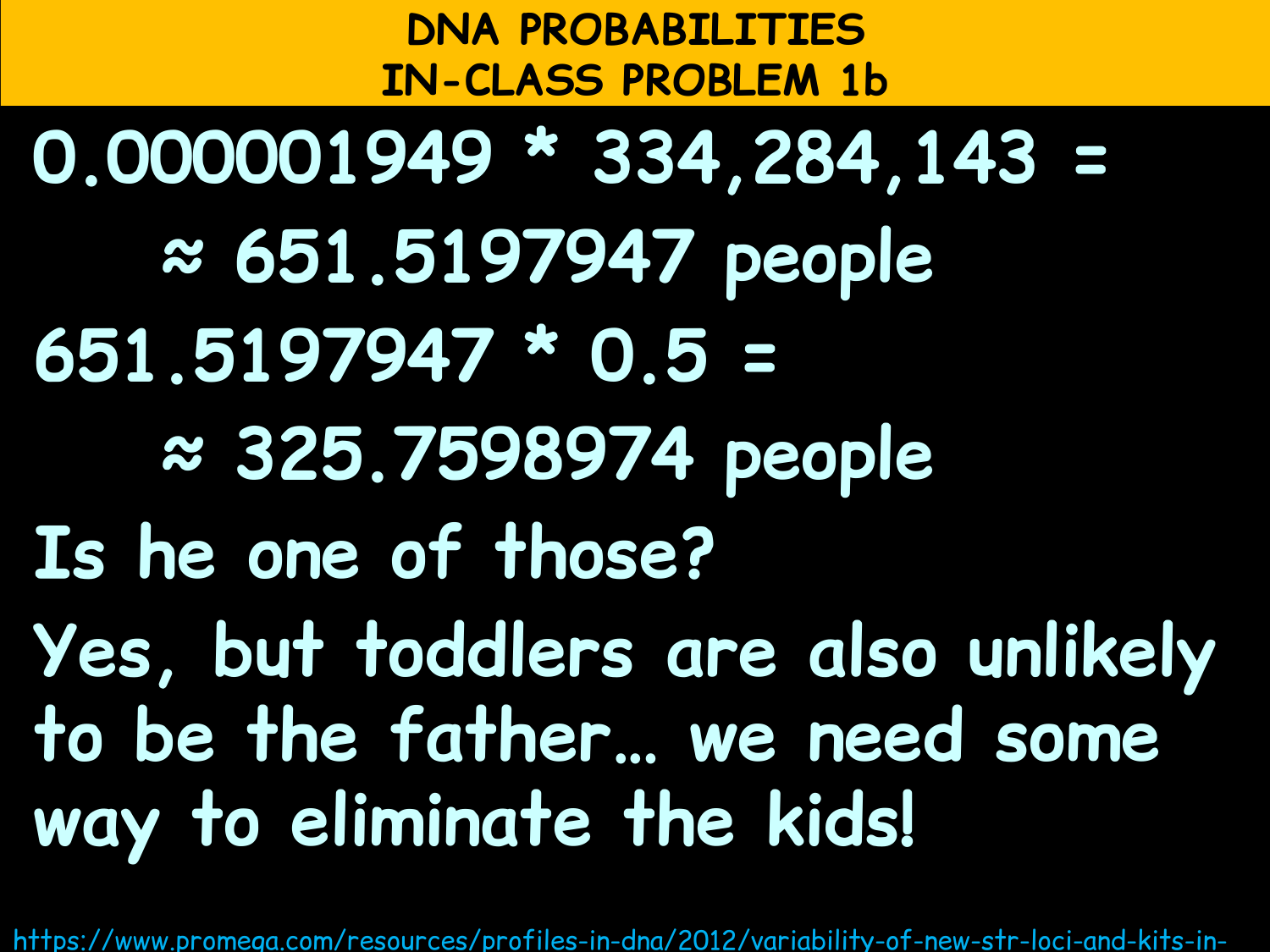

DNA PROBABILITIES
IN-CLASS PROBLEM 1b
0.000001949 * 334,284,143 =
	≈ 651.5197947 people
651.5197947 * 0.5 =
	≈ 325.7598974 people
Is he one of those?
Yes, but toddlers are also unlikely to be the father… we need some way to eliminate the kids!

https://www.promega.com/resources/profiles-in-dna/2012/variability-of-new-str-loci-and-kits-in-us-population-groups/